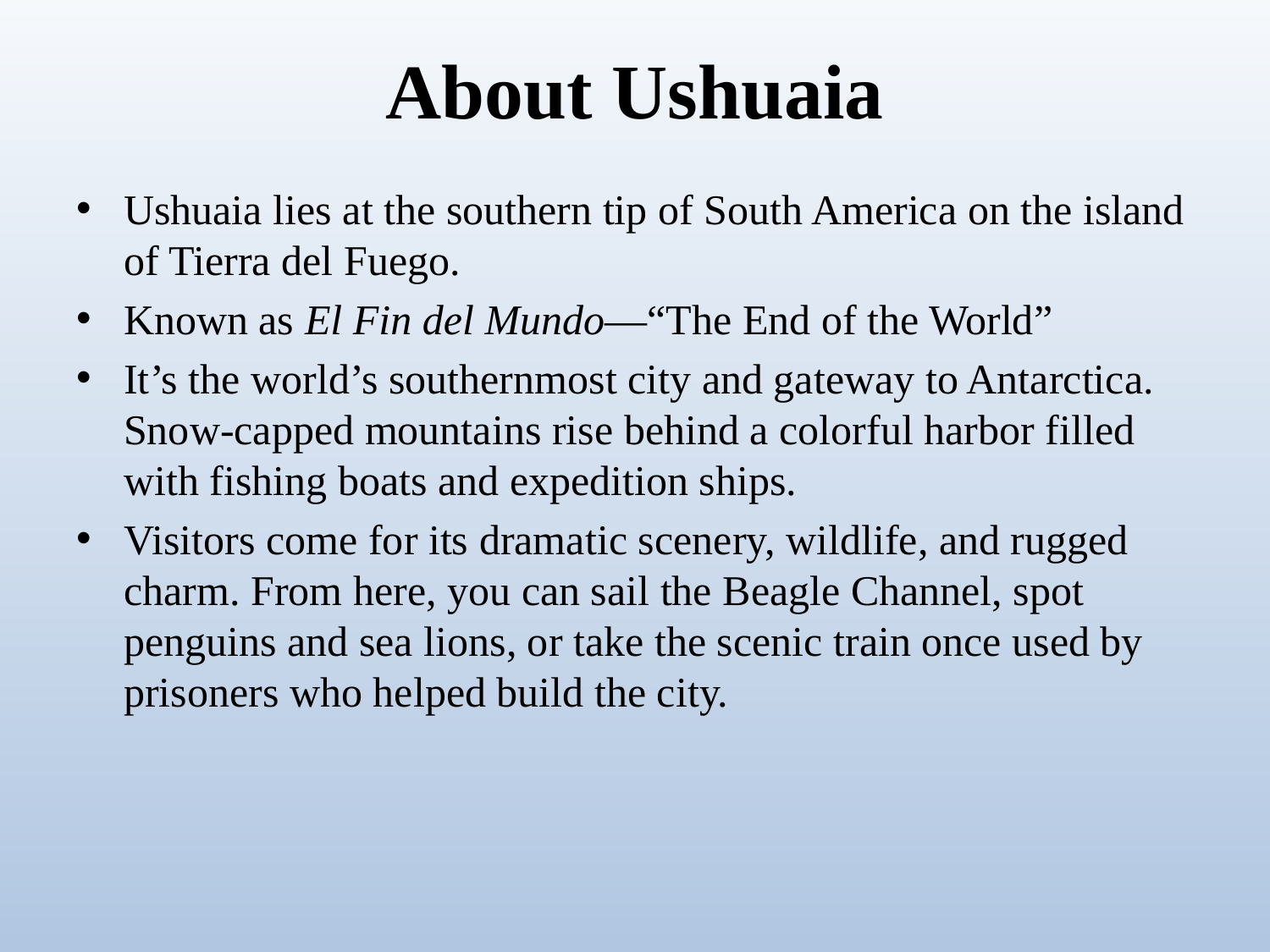

# About Ushuaia
Ushuaia lies at the southern tip of South America on the island of Tierra del Fuego.
Known as El Fin del Mundo—“The End of the World”
It’s the world’s southernmost city and gateway to Antarctica. Snow-capped mountains rise behind a colorful harbor filled with fishing boats and expedition ships.
Visitors come for its dramatic scenery, wildlife, and rugged charm. From here, you can sail the Beagle Channel, spot penguins and sea lions, or take the scenic train once used by prisoners who helped build the city.